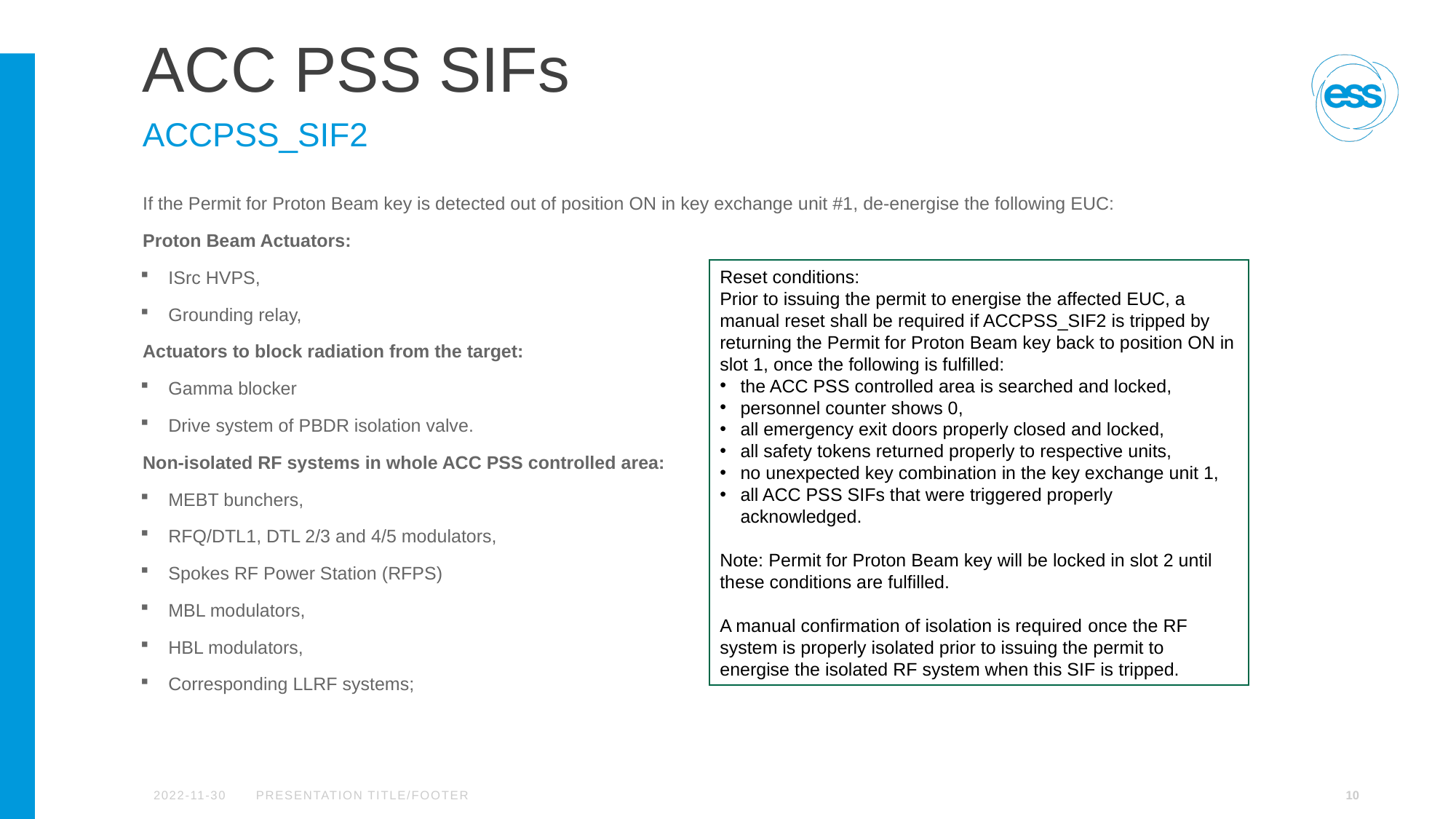

# ACC PSS SIFs
ACCPSS_SIF2
If the Permit for Proton Beam key is detected out of position ON in key exchange unit #1, de-energise the following EUC:
Proton Beam Actuators:
ISrc HVPS,
Grounding relay,
Actuators to block radiation from the target:
Gamma blocker
Drive system of PBDR isolation valve.
Non-isolated RF systems in whole ACC PSS controlled area:
MEBT bunchers,
RFQ/DTL1, DTL 2/3 and 4/5 modulators,
Spokes RF Power Station (RFPS)
MBL modulators,
HBL modulators,
Corresponding LLRF systems;

Reset conditions:
Prior to issuing the permit to energise the affected EUC, a manual reset shall be required if ACCPSS_SIF2 is tripped by returning the Permit for Proton Beam key back to position ON in slot 1, once the following is fulfilled:
the ACC PSS controlled area is searched and locked,
personnel counter shows 0,
all emergency exit doors properly closed and locked,
all safety tokens returned properly to respective units,
no unexpected key combination in the key exchange unit 1,
all ACC PSS SIFs that were triggered properly acknowledged.

Note: Permit for Proton Beam key will be locked in slot 2 until these conditions are fulfilled.

A manual confirmation of isolation is required once the RF system is properly isolated prior to issuing the permit to energise the isolated RF system when this SIF is tripped.

2022-11-30
PRESENTATION TITLE/FOOTER
10